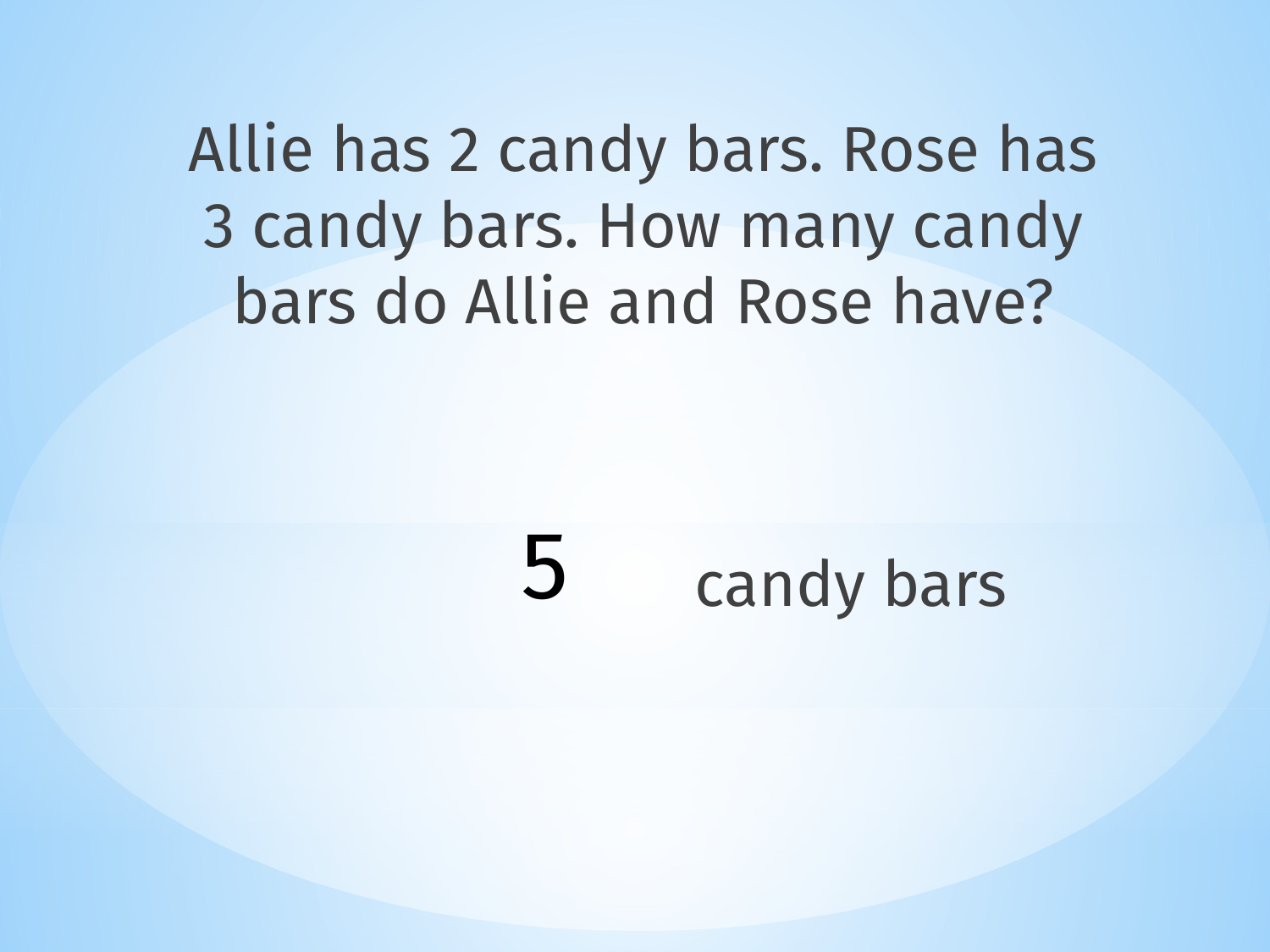

Allie has 2 candy bars. Rose has 3 candy bars. How many candy bars do Allie and Rose have?

        		  candy bars
5